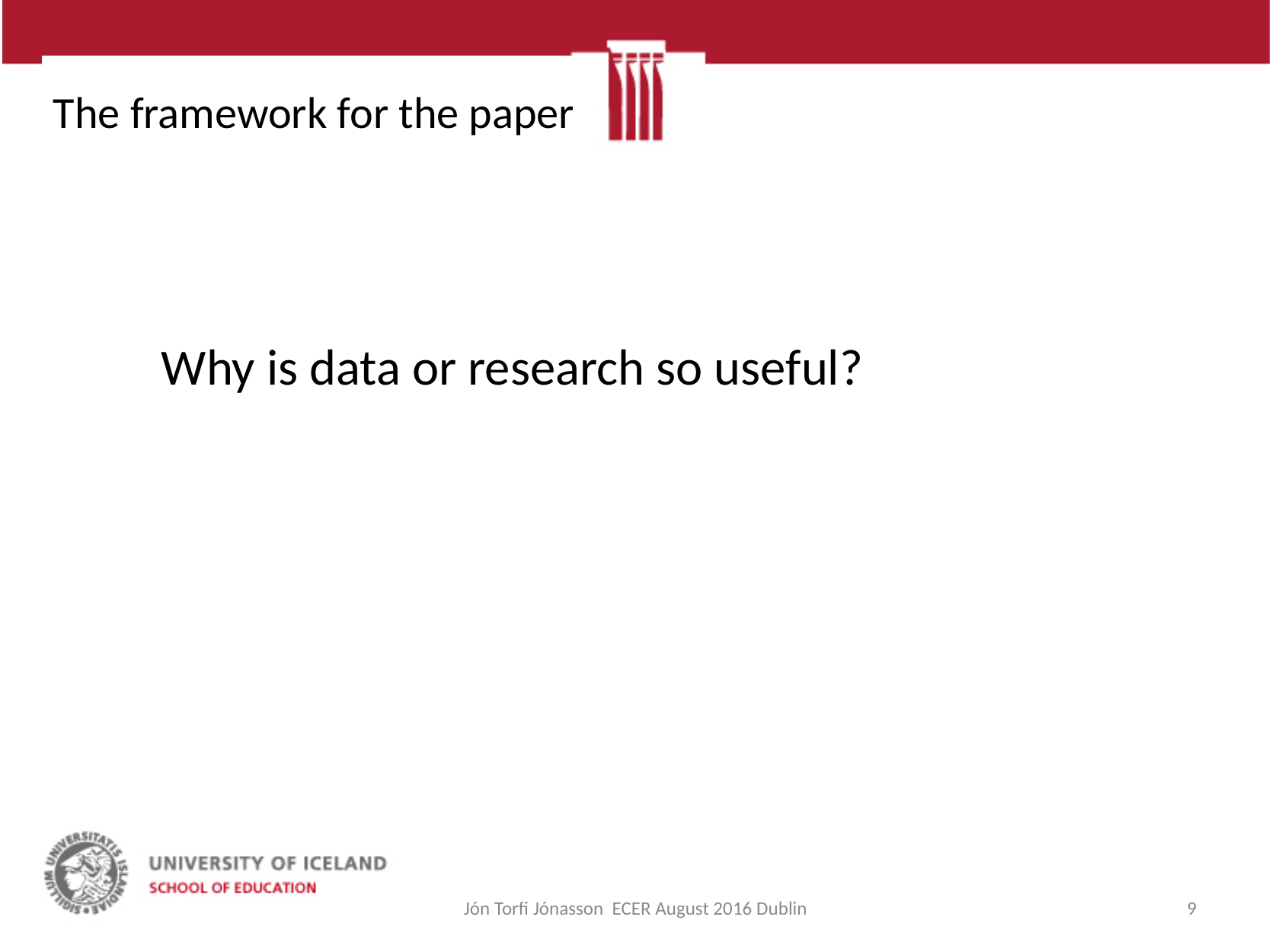

# The framework for the paper

Why is data or research so useful?

Jón Torfi Jónasson  ECER August 2016 Dublin
9